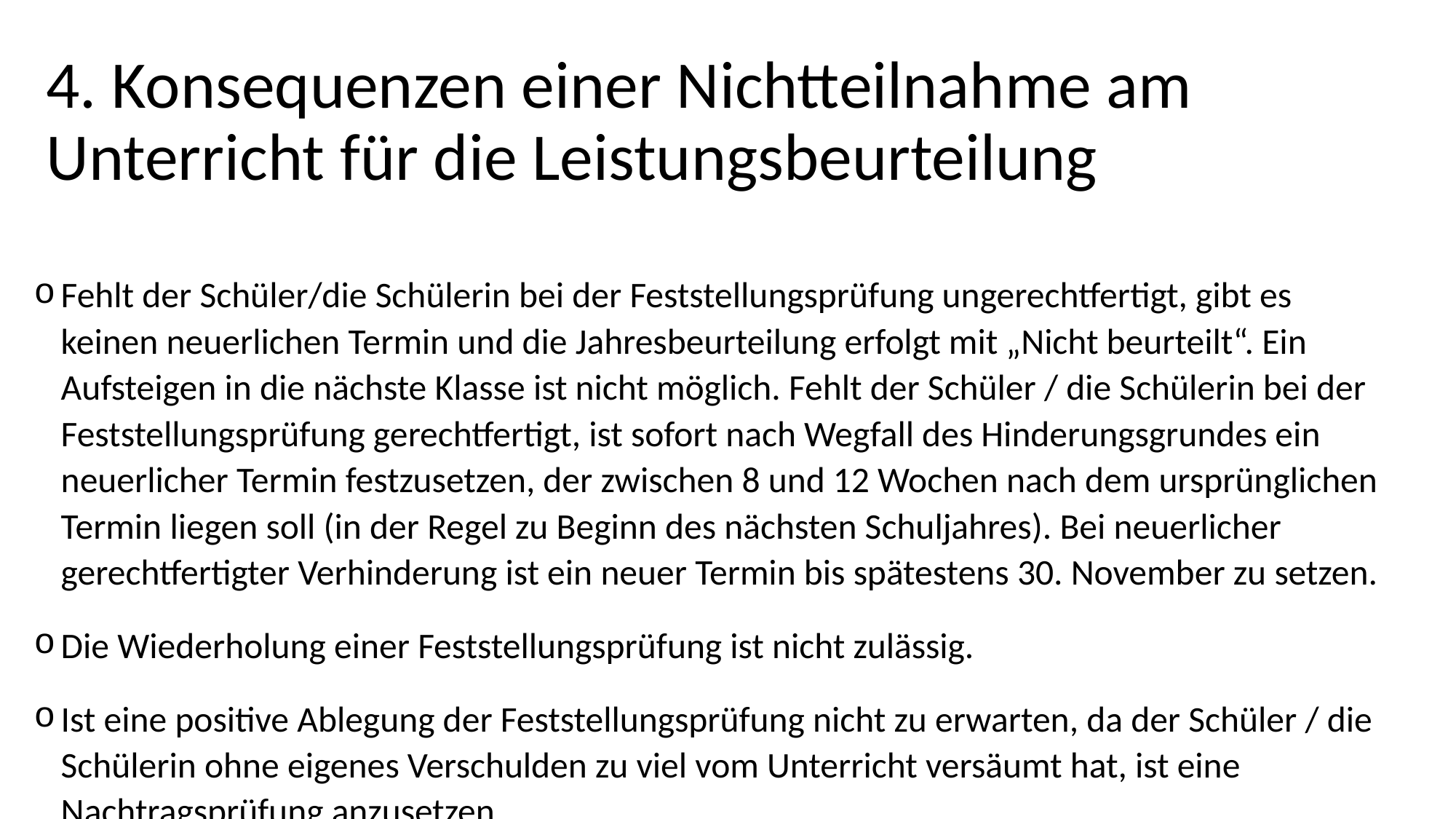

# 4. Konsequenzen einer Nichtteilnahme am Unterricht für die Leistungsbeurteilung
Fehlt der Schüler/die Schülerin bei der Feststellungsprüfung ungerechtfertigt, gibt es keinen neuerlichen Termin und die Jahresbeurteilung erfolgt mit „Nicht beurteilt“. Ein Aufsteigen in die nächste Klasse ist nicht möglich. Fehlt der Schüler / die Schülerin bei der Feststellungsprüfung gerechtfertigt, ist sofort nach Wegfall des Hinderungsgrundes ein neuerlicher Termin festzusetzen, der zwischen 8 und 12 Wochen nach dem ursprünglichen Termin liegen soll (in der Regel zu Beginn des nächsten Schuljahres). Bei neuerlicher gerechtfertigter Verhinderung ist ein neuer Termin bis spätestens 30. November zu setzen.
Die Wiederholung einer Feststellungsprüfung ist nicht zulässig.
Ist eine positive Ablegung der Feststellungsprüfung nicht zu erwarten, da der Schüler / die Schülerin ohne eigenes Verschulden zu viel vom Unterricht versäumt hat, ist eine Nachtragsprüfung anzusetzen.